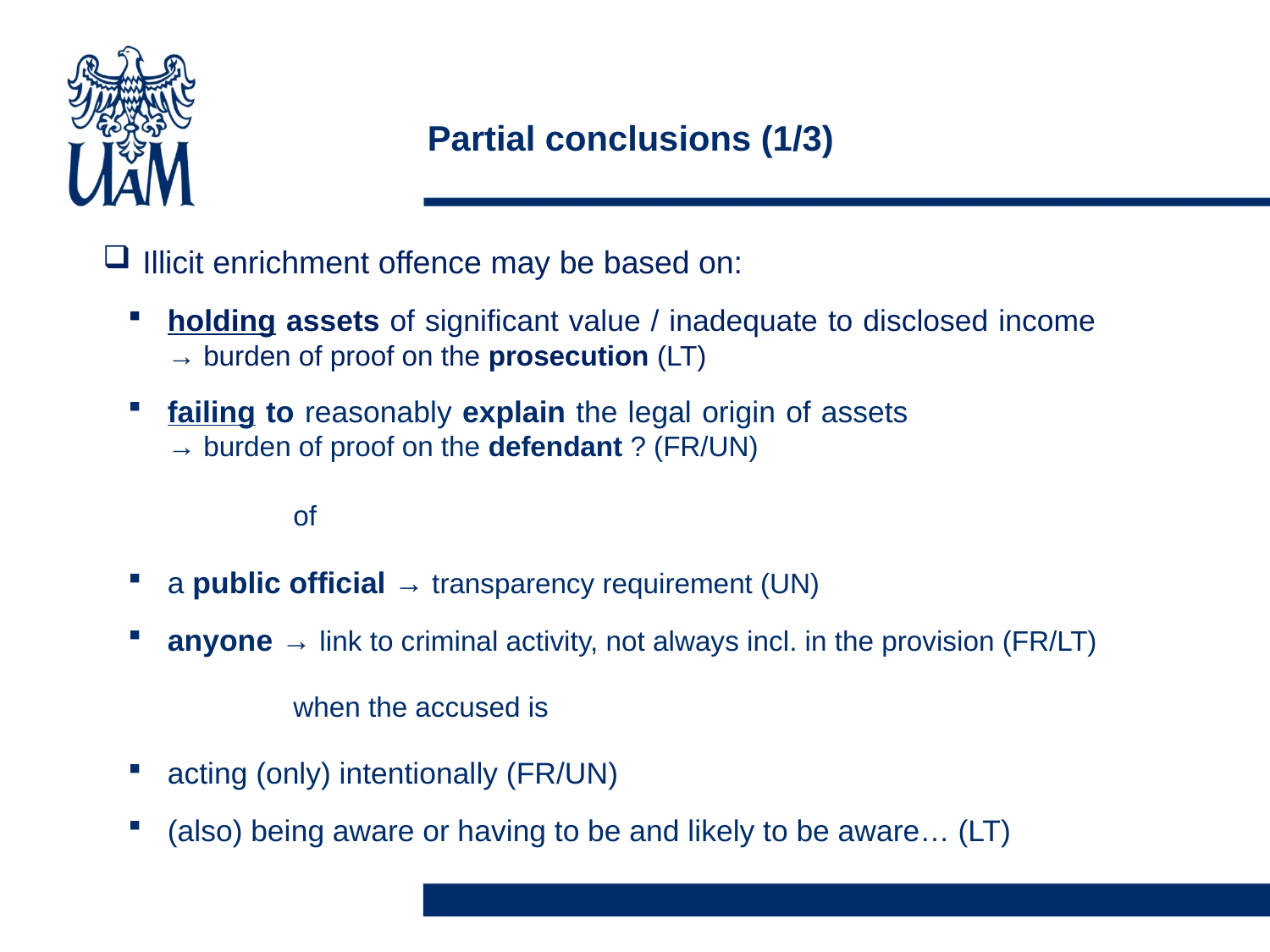

# Partial conclusions (1/3)
Illicit enrichment offence may be based on:
holding assets of significant value / inadequate to disclosed income 	→ burden of proof on the prosecution (LT)
failing to reasonably explain the legal origin of assets 			→ burden of proof on the defendant ? (FR/UN)
	of
a public official → transparency requirement (UN)
anyone → link to criminal activity, not always incl. in the provision (FR/LT)
	when the accused is
acting (only) intentionally (FR/UN)
(also) being aware or having to be and likely to be aware… (LT)